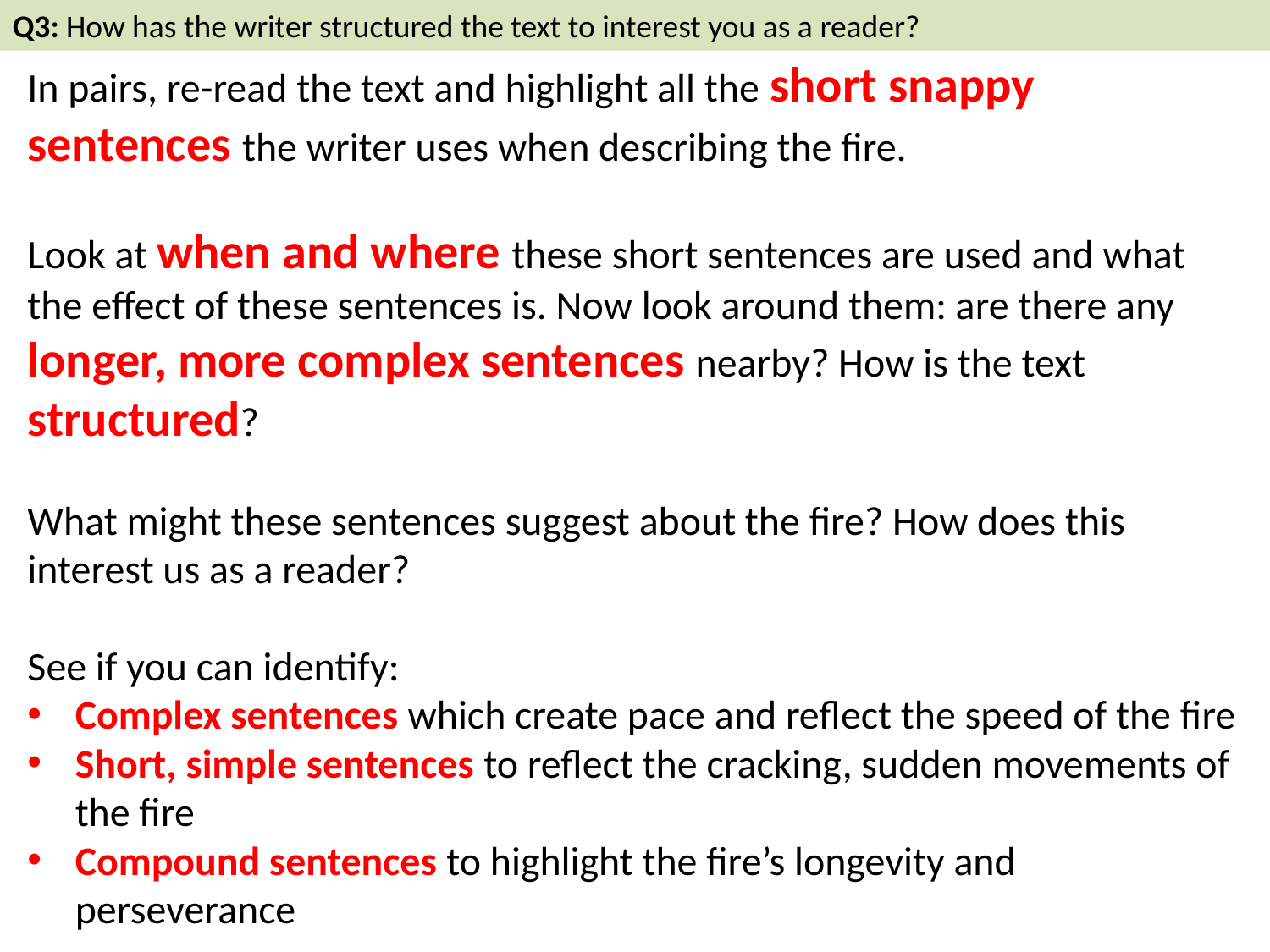

Q3: How has the writer structured the text to interest you as a reader?
In pairs, re-read the text and highlight all the short snappy sentences the writer uses when describing the fire.

Look at when and where these short sentences are used and what the effect of these sentences is. Now look around them: are there any longer, more complex sentences nearby? How is the text structured?

What might these sentences suggest about the fire? How does this interest us as a reader?

See if you can identify:
Complex sentences which create pace and reflect the speed of the fire
Short, simple sentences to reflect the cracking, sudden movements of the fire
Compound sentences to highlight the fire’s longevity and perseverance